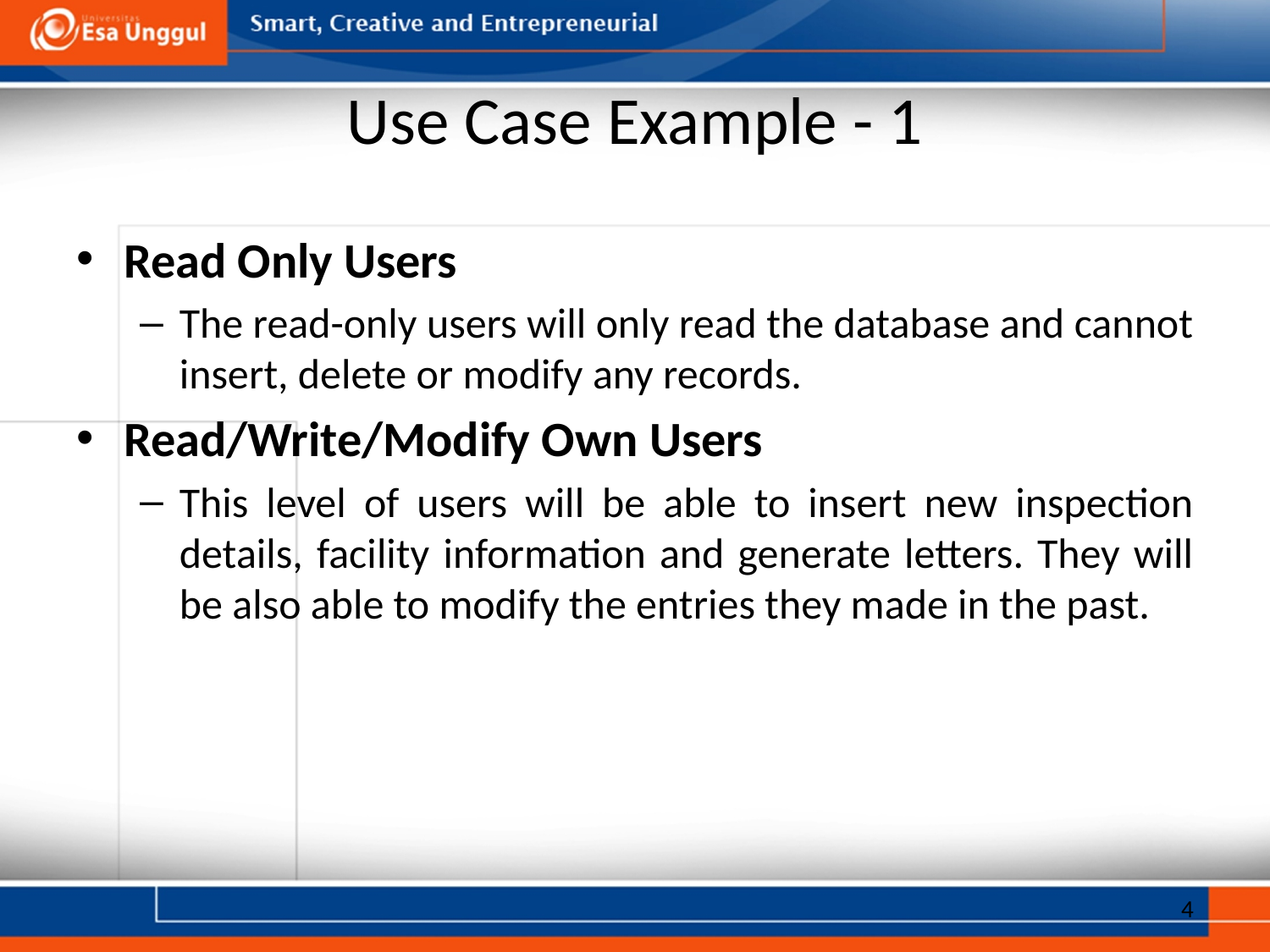

# Use Case Example - 1
Read Only Users
The read-only users will only read the database and cannot insert, delete or modify any records.
Read/Write/Modify Own Users
This level of users will be able to insert new inspection details, facility information and generate letters. They will be also able to modify the entries they made in the past.
4